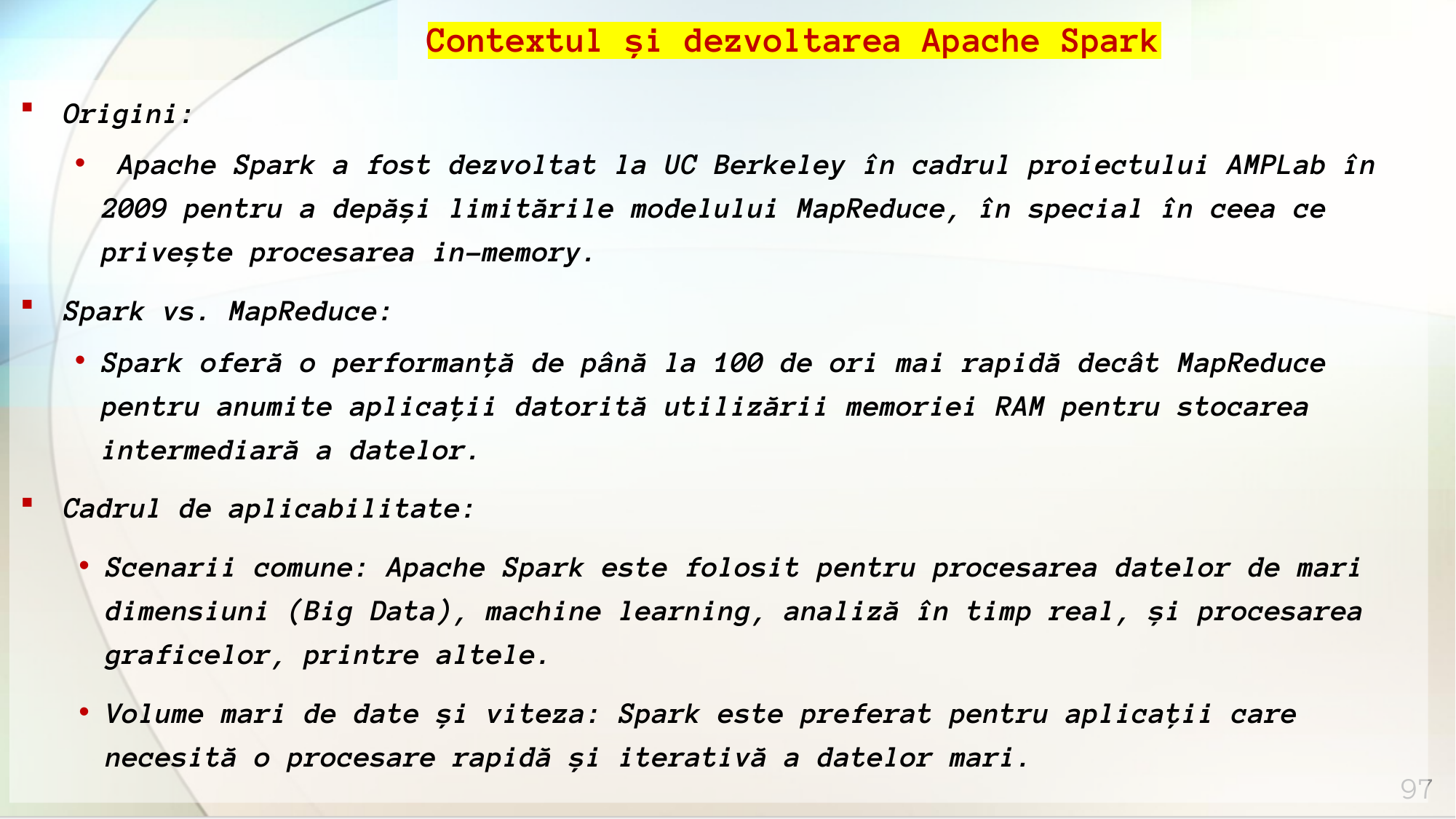

# Contextul și dezvoltarea Apache Spark
 Origini:
 Apache Spark a fost dezvoltat la UC Berkeley în cadrul proiectului AMPLab în 2009 pentru a depăși limitările modelului MapReduce, în special în ceea ce privește procesarea in-memory.
 Spark vs. MapReduce:
Spark oferă o performanță de până la 100 de ori mai rapidă decât MapReduce pentru anumite aplicații datorită utilizării memoriei RAM pentru stocarea intermediară a datelor.
 Cadrul de aplicabilitate:
Scenarii comune: Apache Spark este folosit pentru procesarea datelor de mari dimensiuni (Big Data), machine learning, analiză în timp real, și procesarea graficelor, printre altele.
Volume mari de date și viteza: Spark este preferat pentru aplicații care necesită o procesare rapidă și iterativă a datelor mari.

97